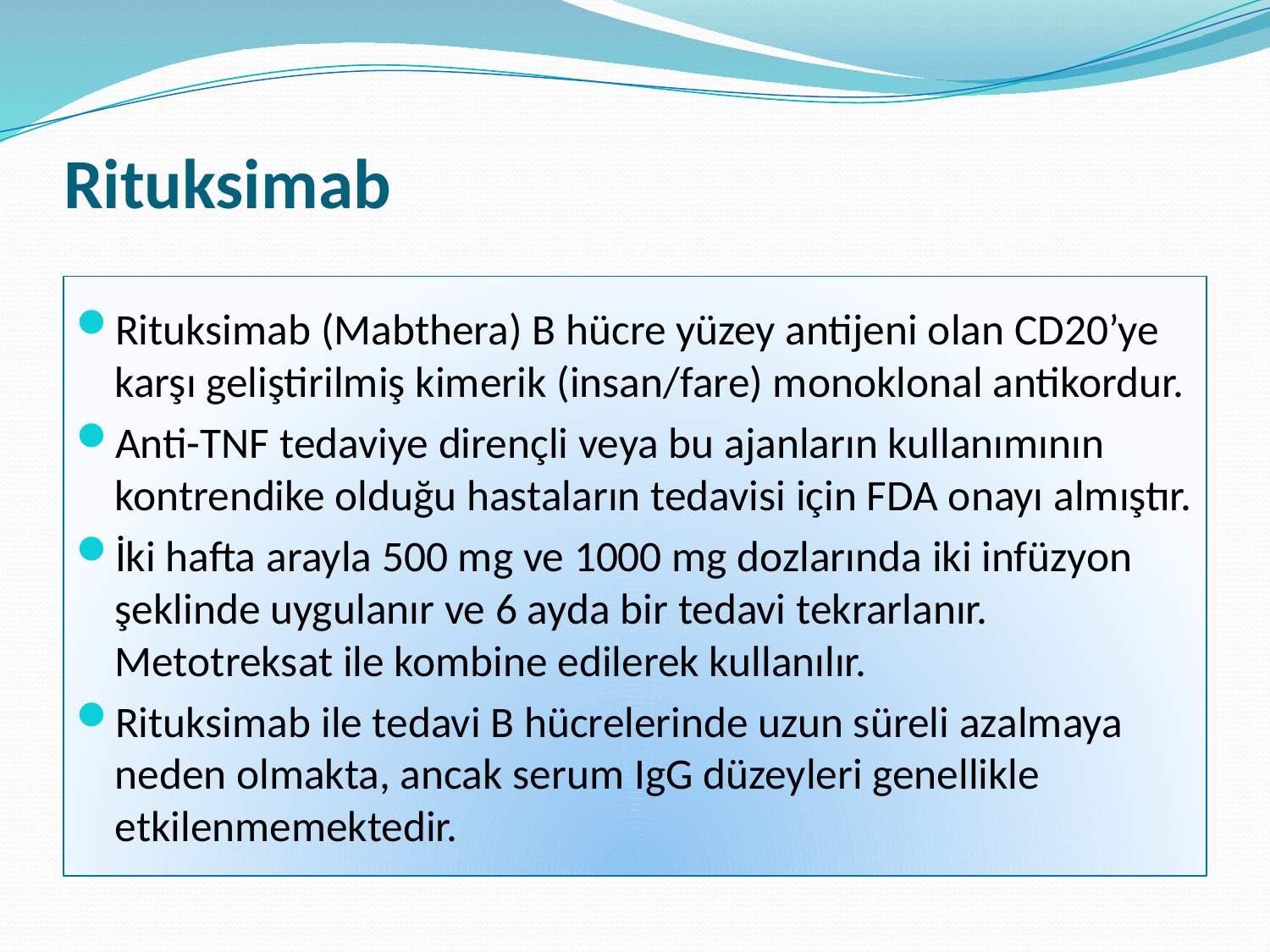

# Rituksimab
Rituksimab (Mabthera) B hücre yüzey antijeni olan CD20’ye karşı geliştirilmiş kimerik (insan/fare) monoklonal antikordur.
Anti-TNF tedaviye dirençli veya bu ajanların kullanımının kontrendike olduğu hastaların tedavisi için FDA onayı almıştır.
İki hafta arayla 500 mg ve 1000 mg dozlarında iki infüzyon şeklinde uygulanır ve 6 ayda bir tedavi tekrarlanır. Metotreksat ile kombine edilerek kullanılır.
Rituksimab ile tedavi B hücrelerinde uzun süreli azalmaya neden olmakta, ancak serum IgG düzeyleri genellikle etkilenmemektedir.